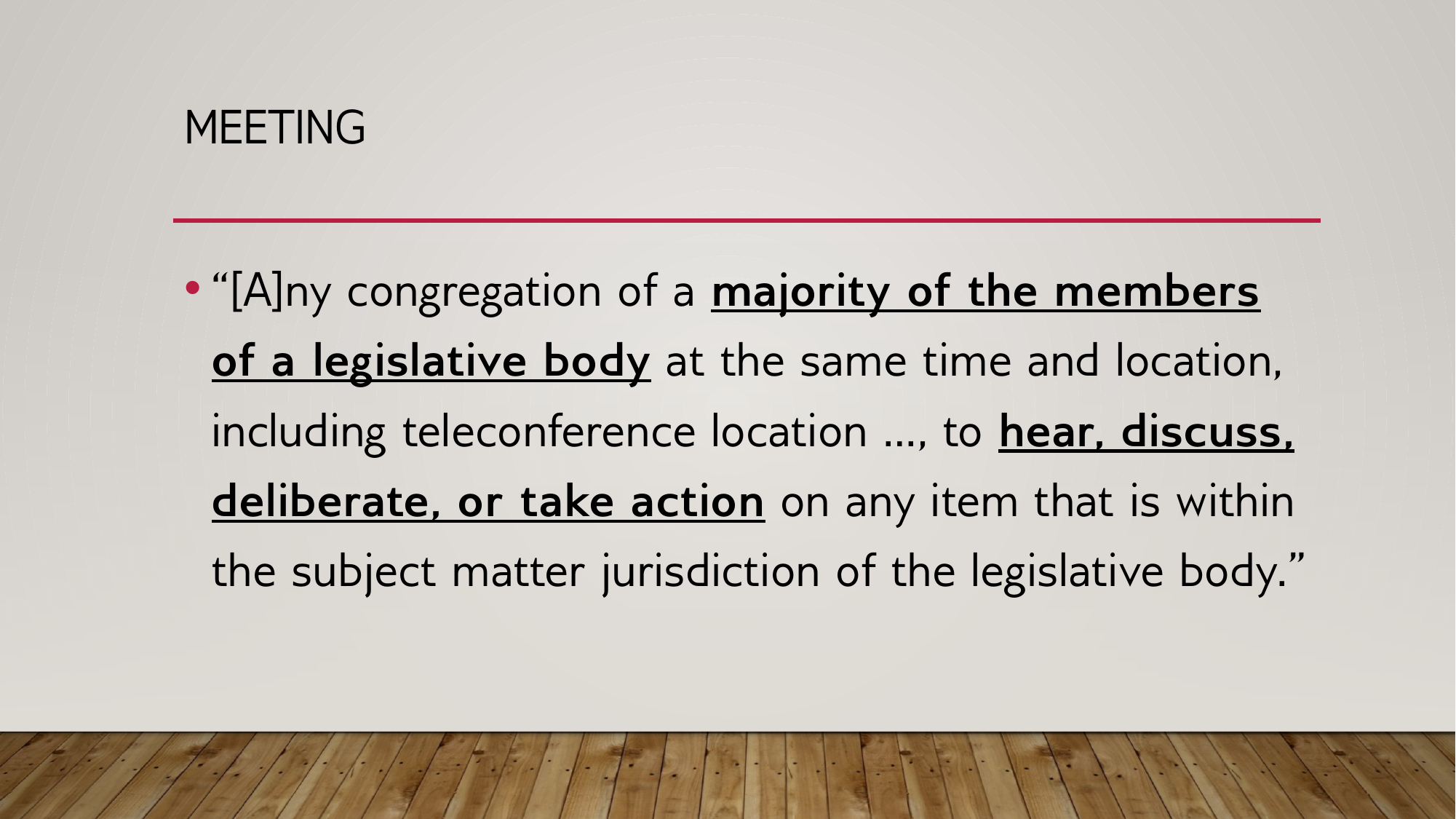

# Meeting
“[A]ny congregation of a majority of the members of a legislative body at the same time and location, including teleconference location …, to hear, discuss, deliberate, or take action on any item that is within the subject matter jurisdiction of the legislative body.”